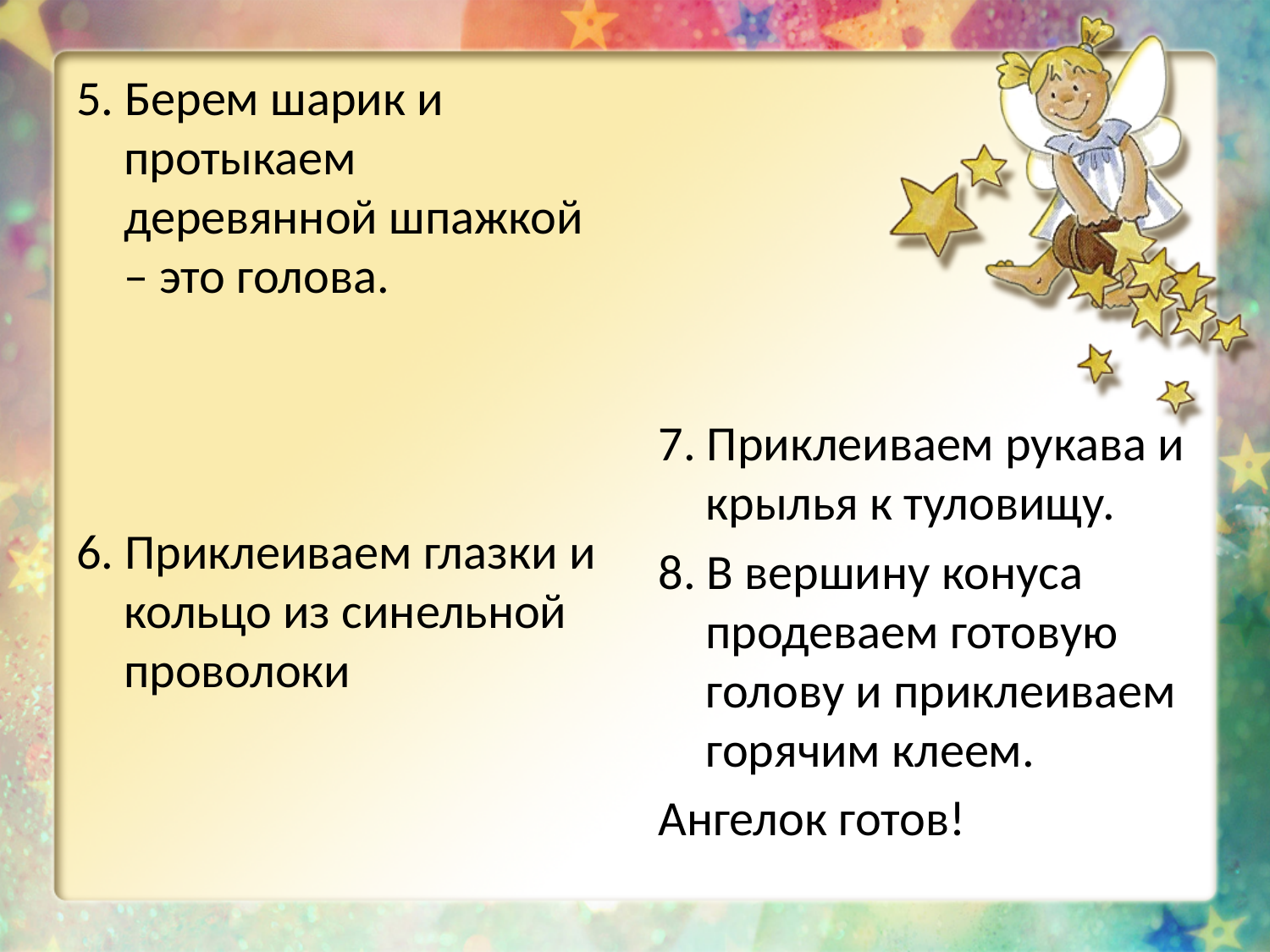

5. Берем шарик и протыкаем деревянной шпажкой – это голова.

6. Приклеиваем глазки и кольцо из синельной проволоки

7. Приклеиваем рукава и крылья к туловищу.
8. В вершину конуса продеваем готовую голову и приклеиваем горячим клеем.
Ангелок готов!